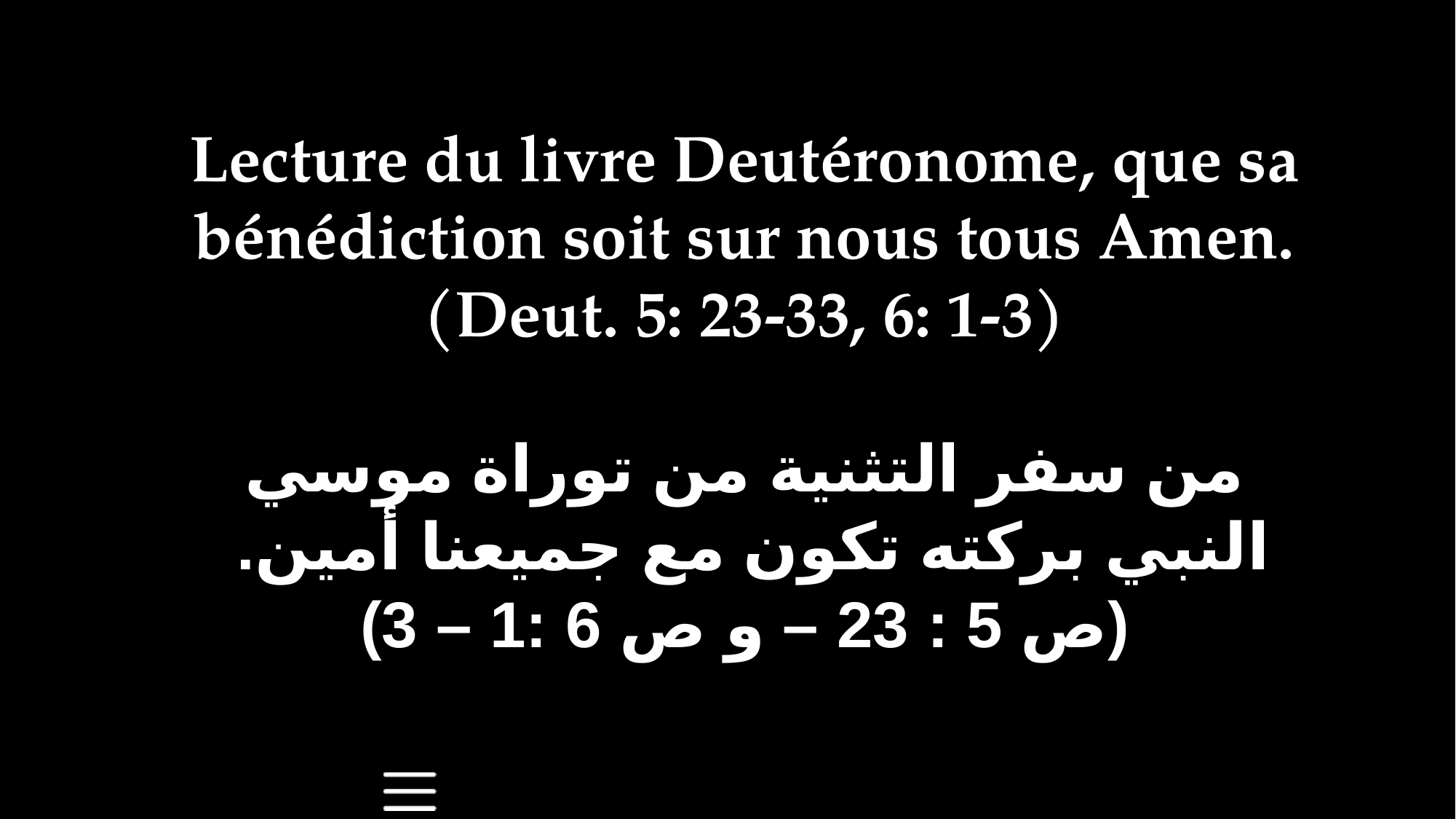

Lecture du livre Deutéronome, que sa bénédiction soit sur nous tous Amen.
(Deut. 5: 23-33, 6: 1-3)

من سفر التثنية من توراة موسي النبي بركته تكون مع جميعنا أمين.
(ص 5 : 23 – و ص 6 :1 – 3)